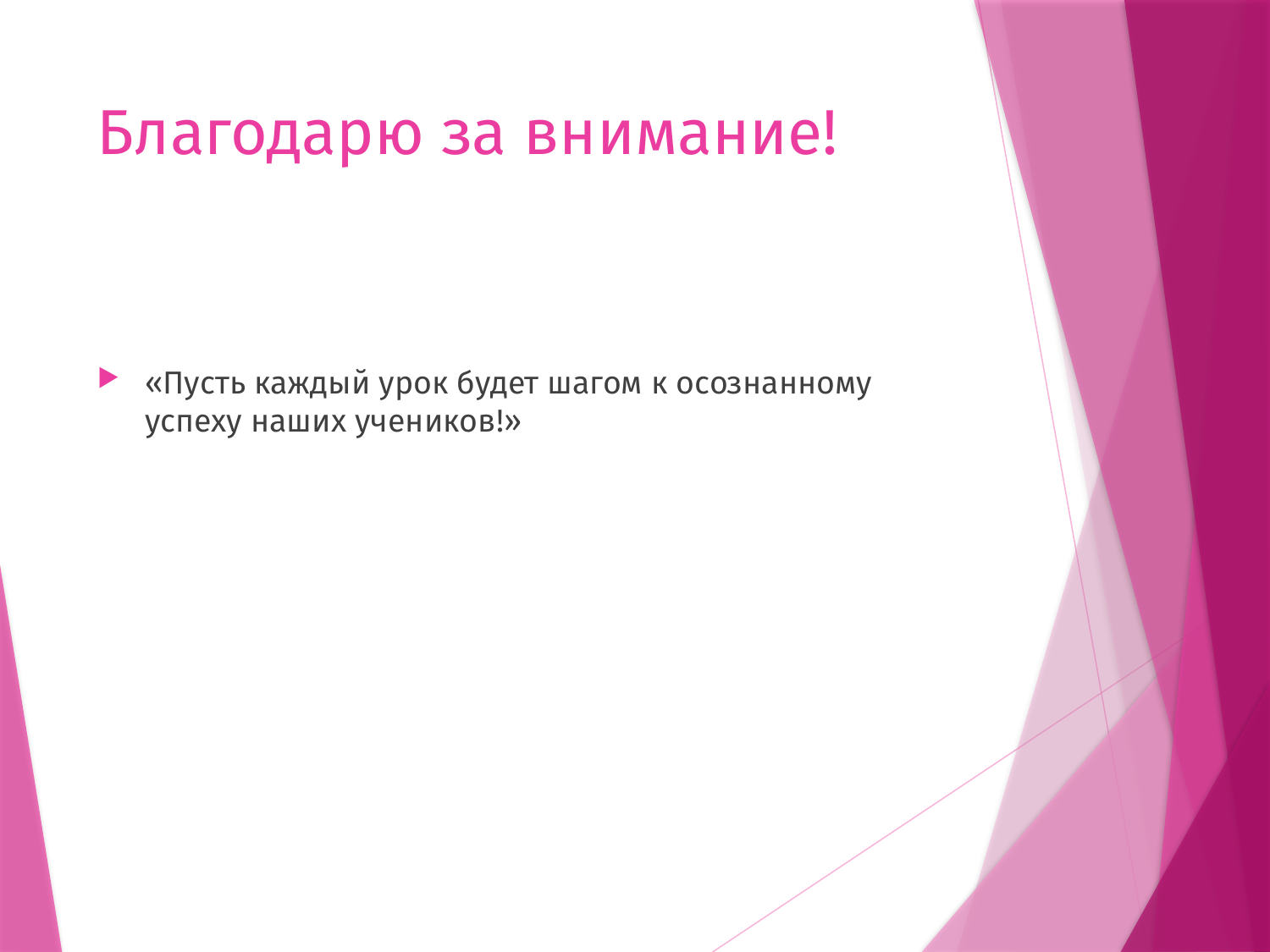

# Благодарю за внимание!

«Пусть каждый урок будет шагом к осознанному успеху наших учеников!»